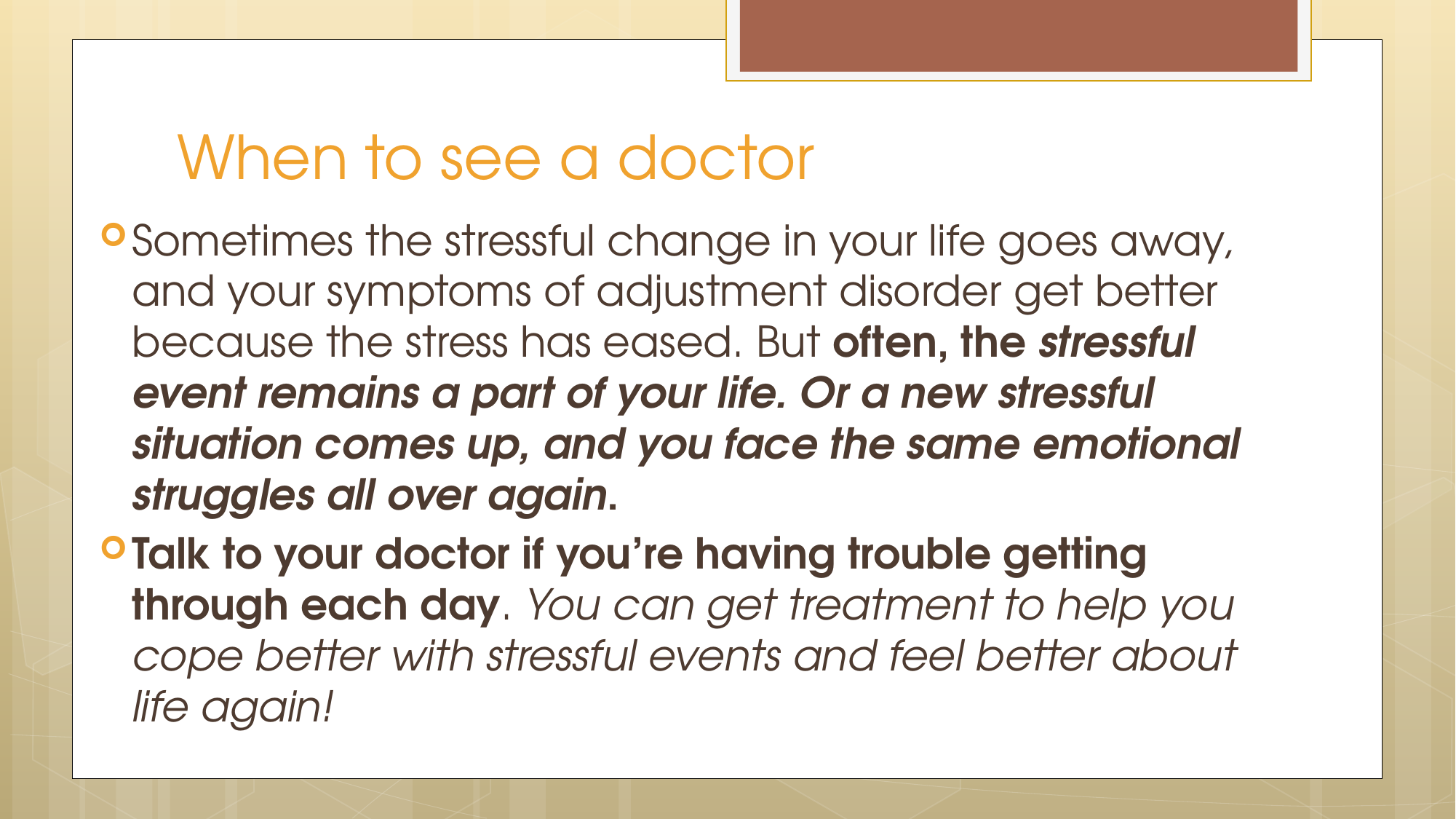

# When to see a doctor
Sometimes the stressful change in your life goes away, and your symptoms of adjustment disorder get better because the stress has eased. But often, the stressful event remains a part of your life. Or a new stressful situation comes up, and you face the same emotional struggles all over again.
Talk to your doctor if you’re having trouble getting through each day. You can get treatment to help you cope better with stressful events and feel better about life again!